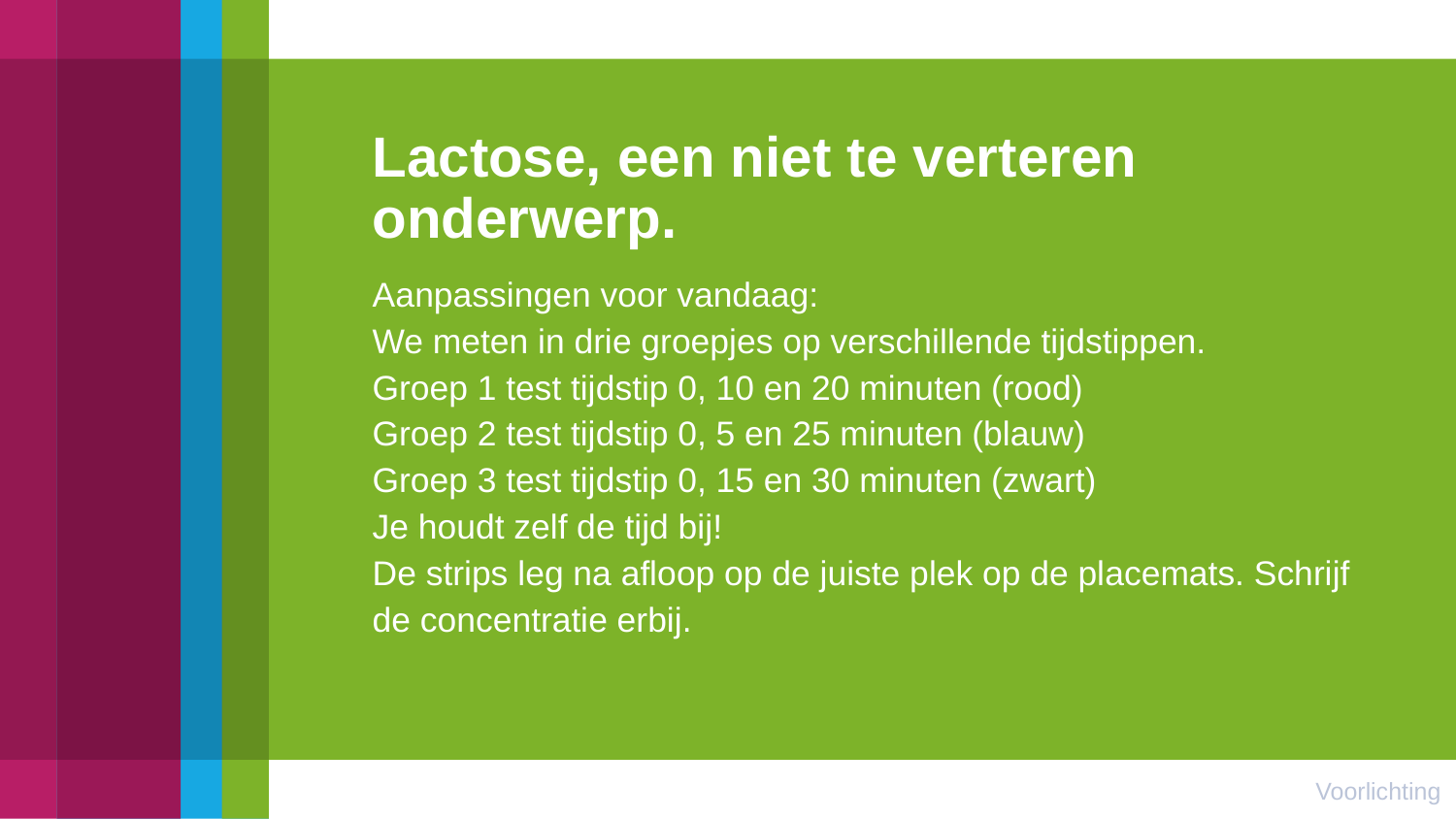

# Lactose, een niet te verteren onderwerp.
Aanpassingen voor vandaag:
We meten in drie groepjes op verschillende tijdstippen.
Groep 1 test tijdstip 0, 10 en 20 minuten (rood)
Groep 2 test tijdstip 0, 5 en 25 minuten (blauw)
Groep 3 test tijdstip 0, 15 en 30 minuten (zwart)
Je houdt zelf de tijd bij!
De strips leg na afloop op de juiste plek op de placemats. Schrijf de concentratie erbij.